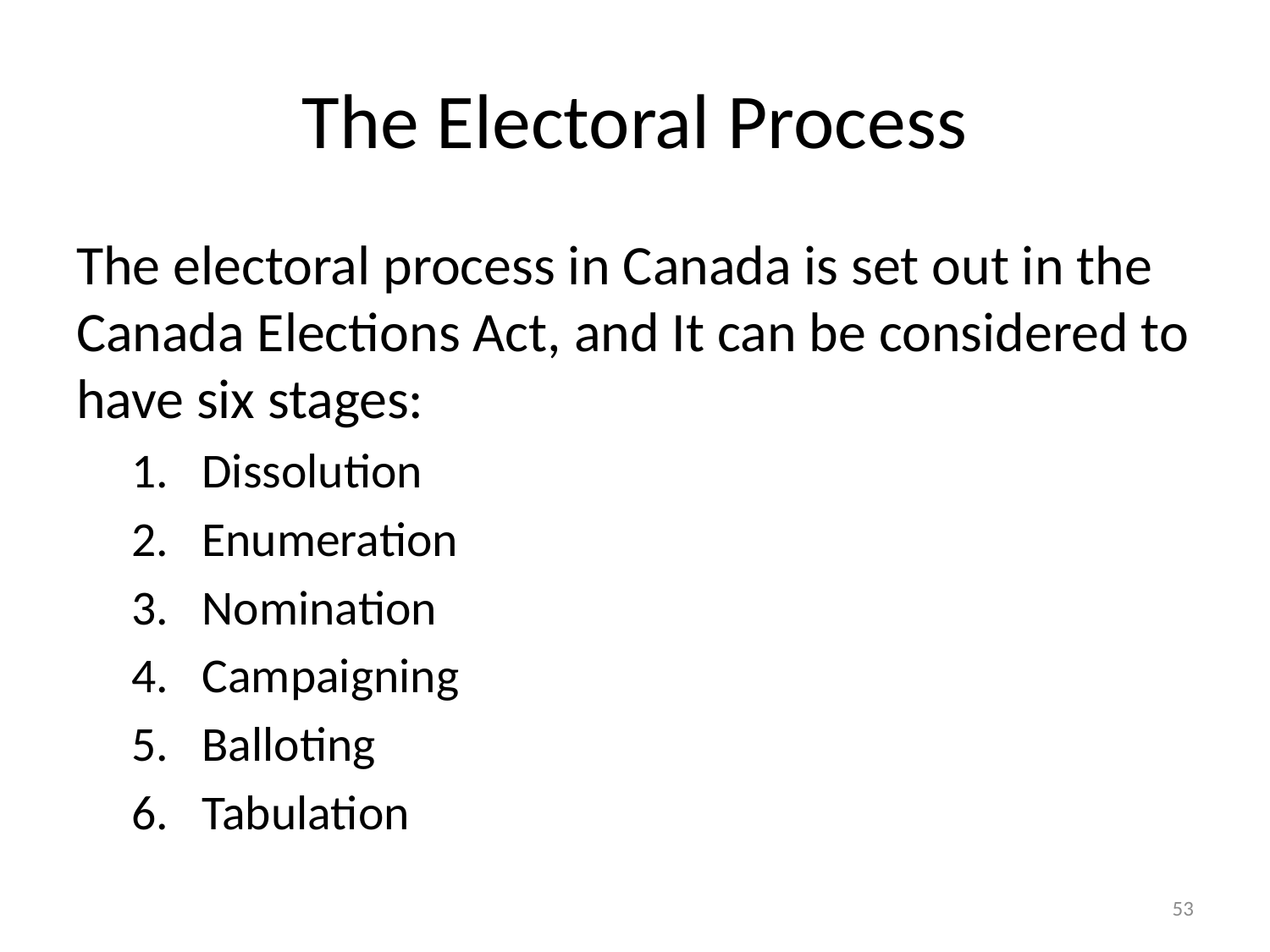

# The Electoral Process
The electoral process in Canada is set out in the Canada Elections Act, and It can be considered to have six stages:
Dissolution
Enumeration
Nomination
Campaigning
Balloting
Tabulation

53